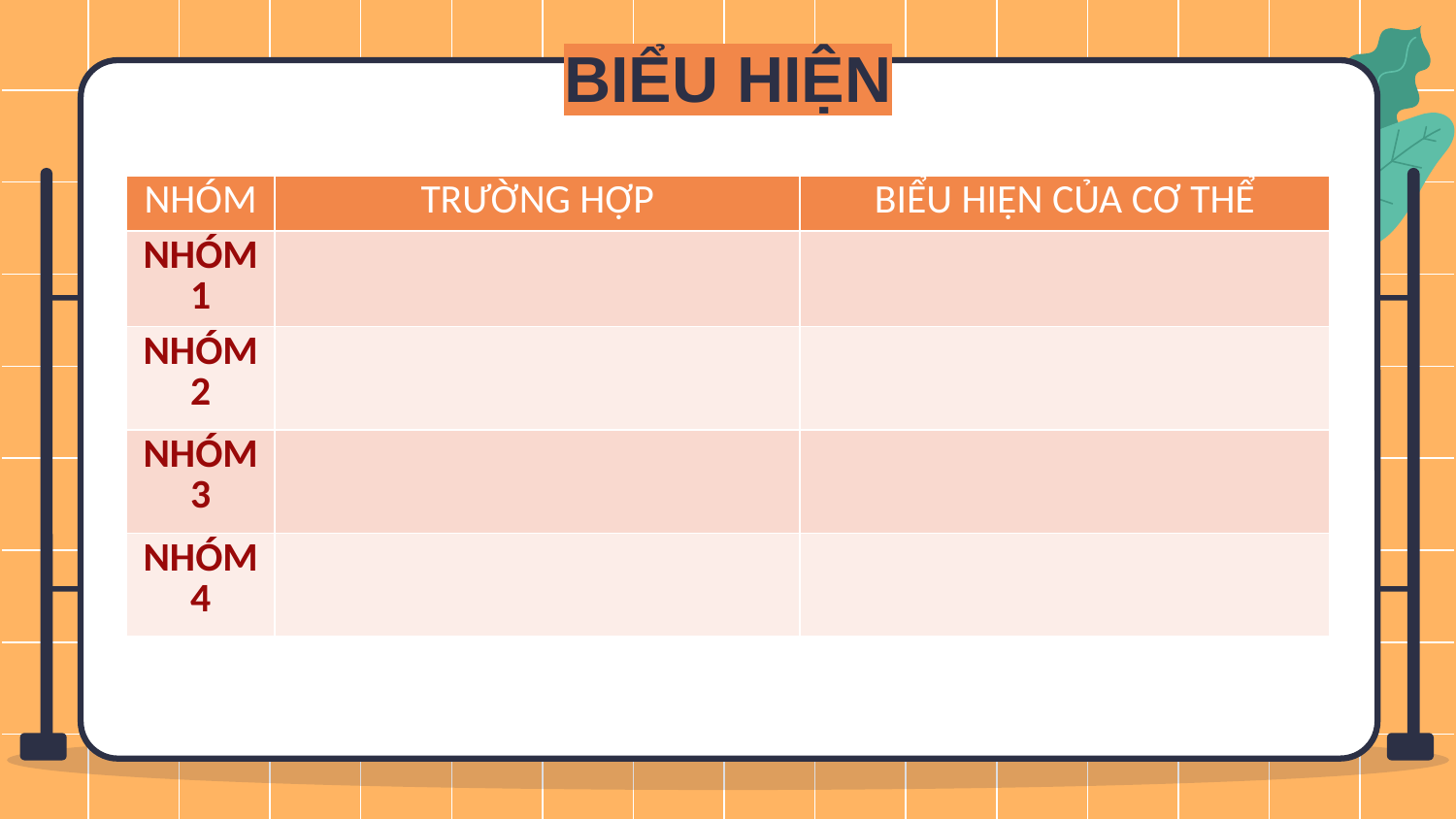

BIỂU HIỆN
| NHÓM | TRƯỜNG HỢP | BIỂU HIỆN CỦA CƠ THỂ |
| --- | --- | --- |
| NHÓM 1 |  |  |
| NHÓM 2 |  |  |
| NHÓM 3 |  |  |
| NHÓM 4 |  |  |